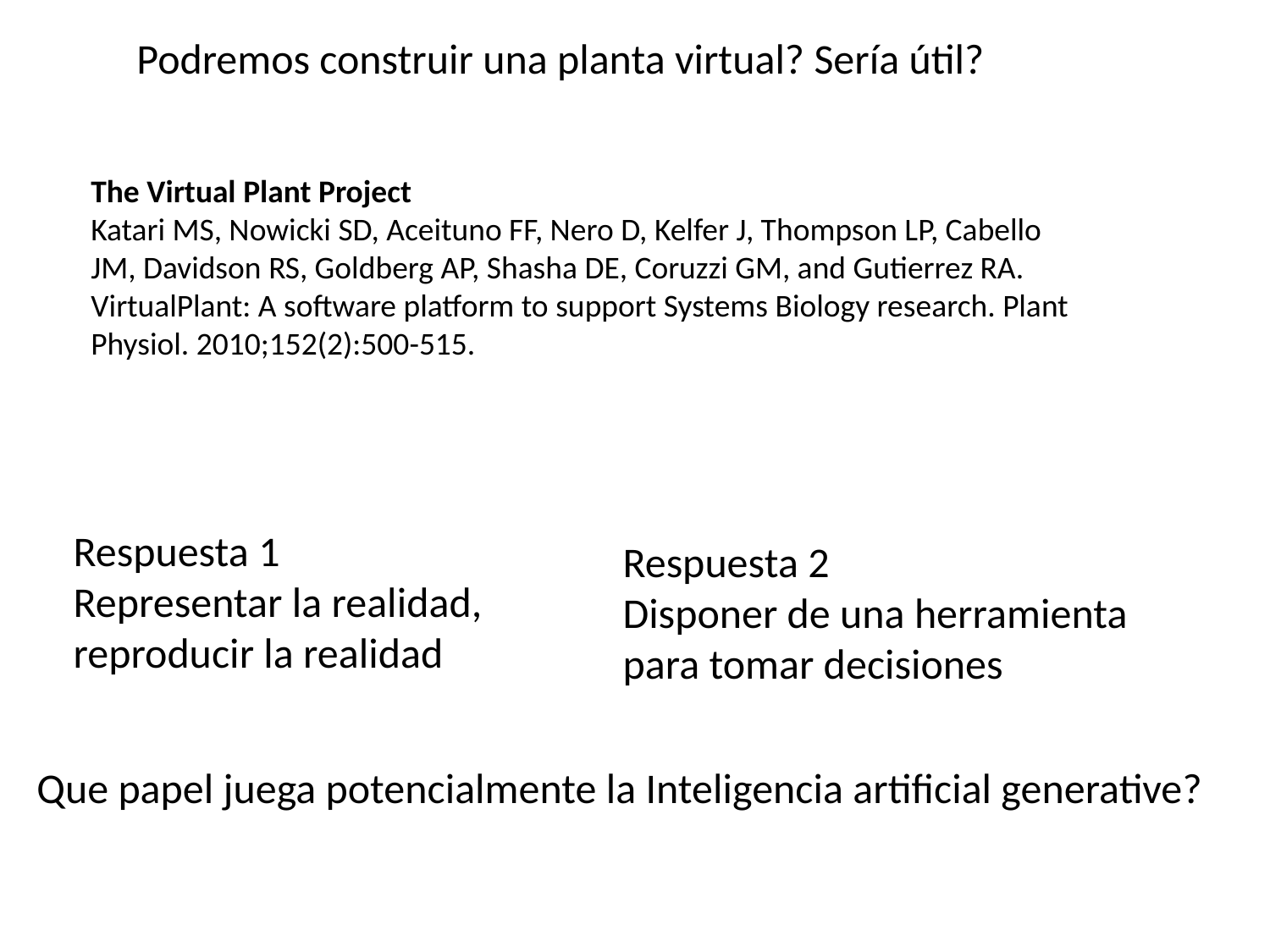

Podremos construir una planta virtual? Sería útil?

The Virtual Plant Project
Katari MS, Nowicki SD, Aceituno FF, Nero D, Kelfer J, Thompson LP, Cabello JM, Davidson RS, Goldberg AP, Shasha DE, Coruzzi GM, and Gutierrez RA. VirtualPlant: A software platform to support Systems Biology research. Plant Physiol. 2010;152(2):500-515.
Respuesta 1
Representar la realidad,
reproducir la realidad
Respuesta 2
Disponer de una herramienta
para tomar decisiones
Que papel juega potencialmente la Inteligencia artificial generative?